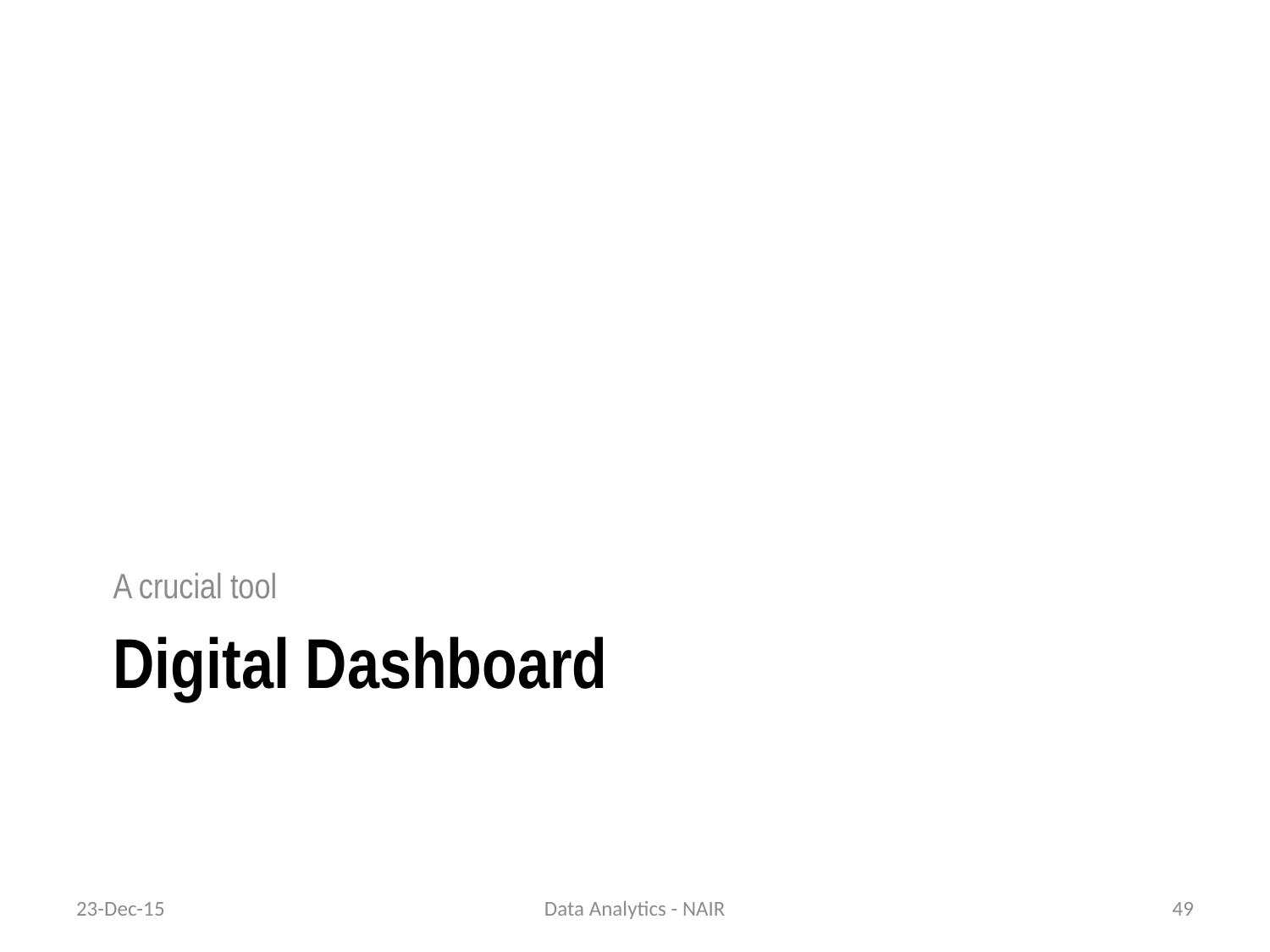

A crucial tool
# Digital Dashboard
23-Dec-15
Data Analytics - NAIR
49